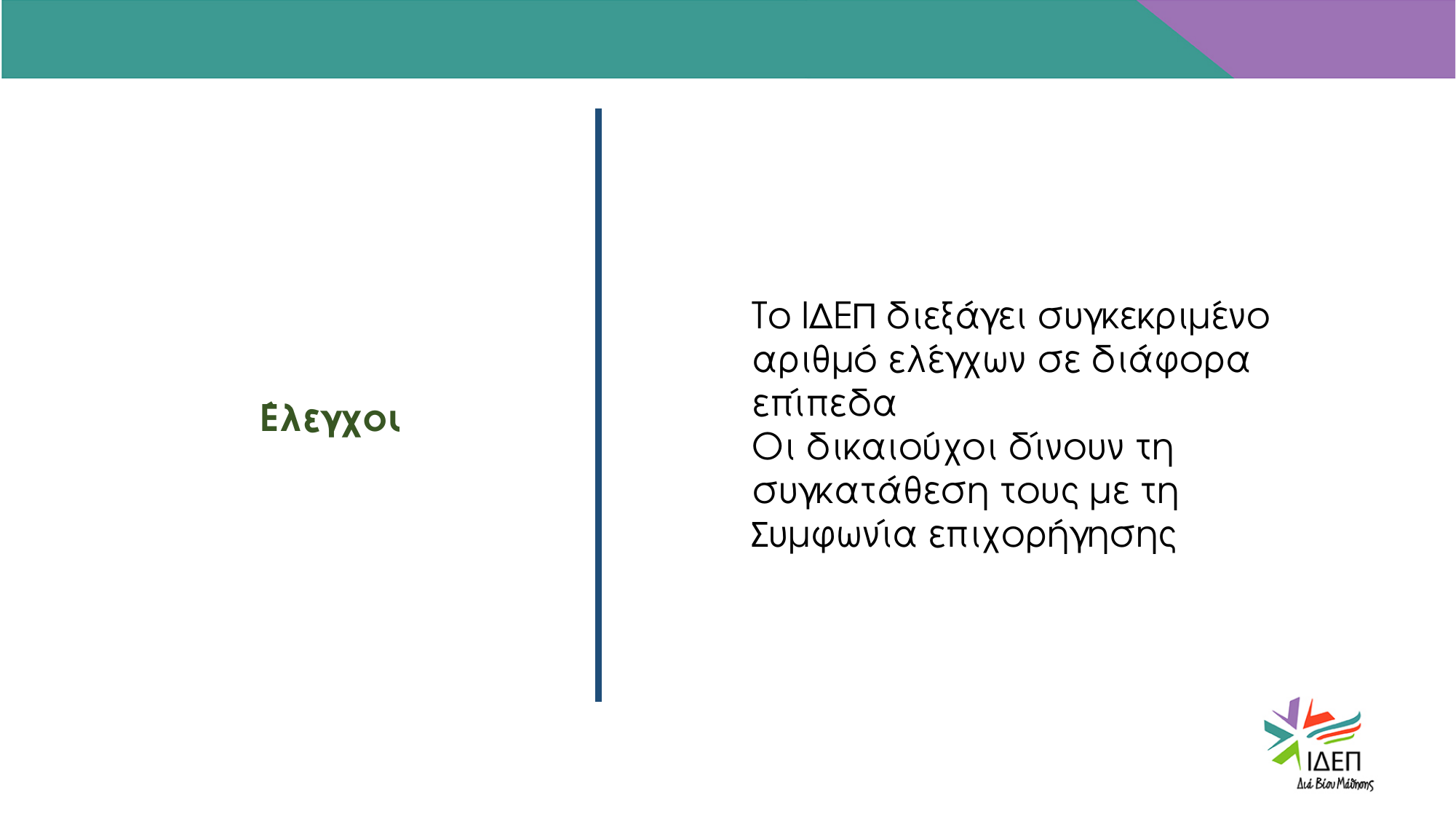

Το ΙΔΕΠ διεξάγει συγκεκριμένο αριθμό ελέγχων σε διάφορα επίπεδα
Οι δικαιούχοι δίνουν τη συγκατάθεση τους με τη Συμφωνία επιχορήγησης
 Έλεγχοι